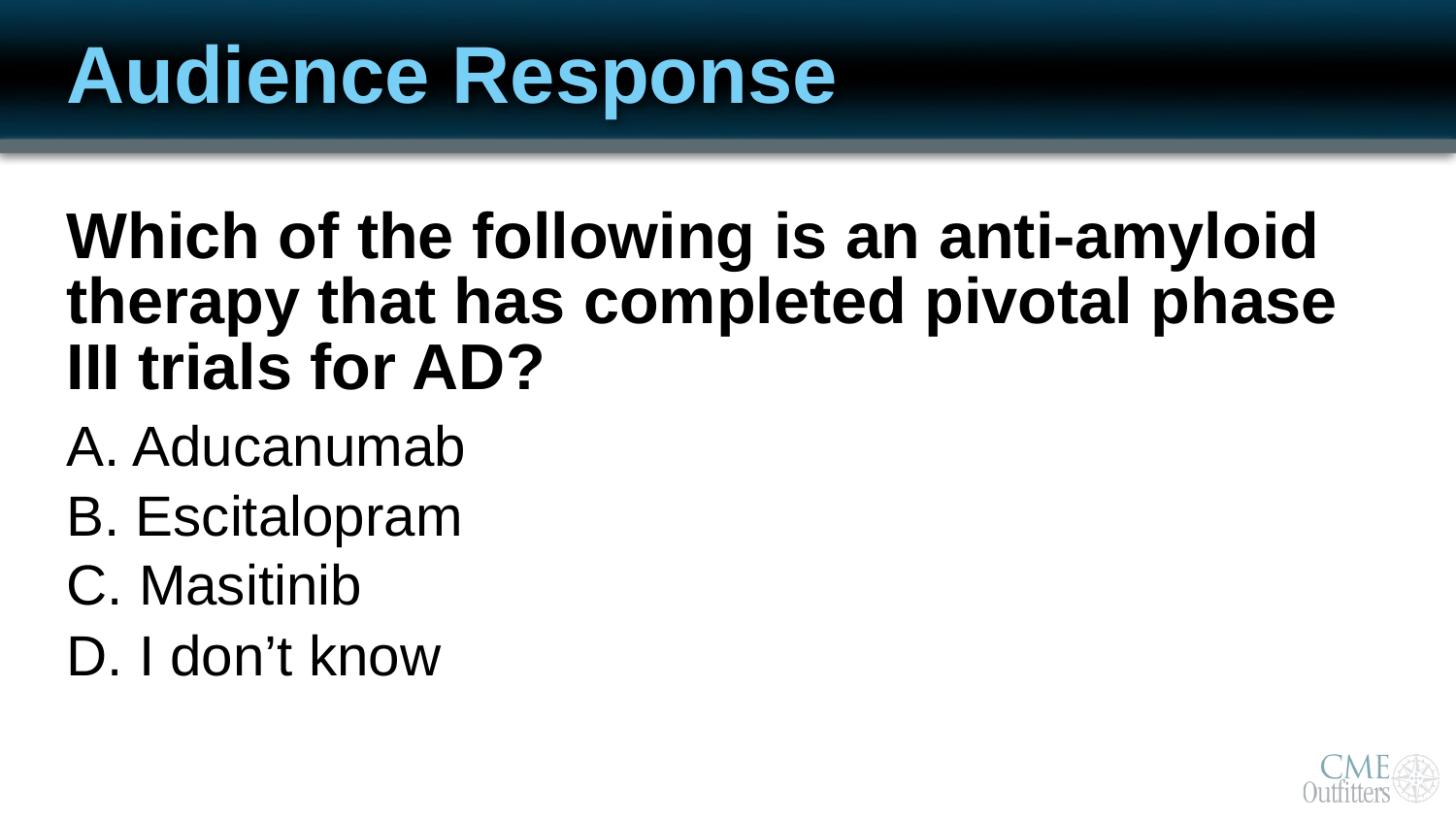

# Audience Response
Which of the following is an anti-amyloid therapy that has completed pivotal phase III trials for AD?
A. Aducanumab
B. Escitalopram
C. Masitinib
D. I don’t know